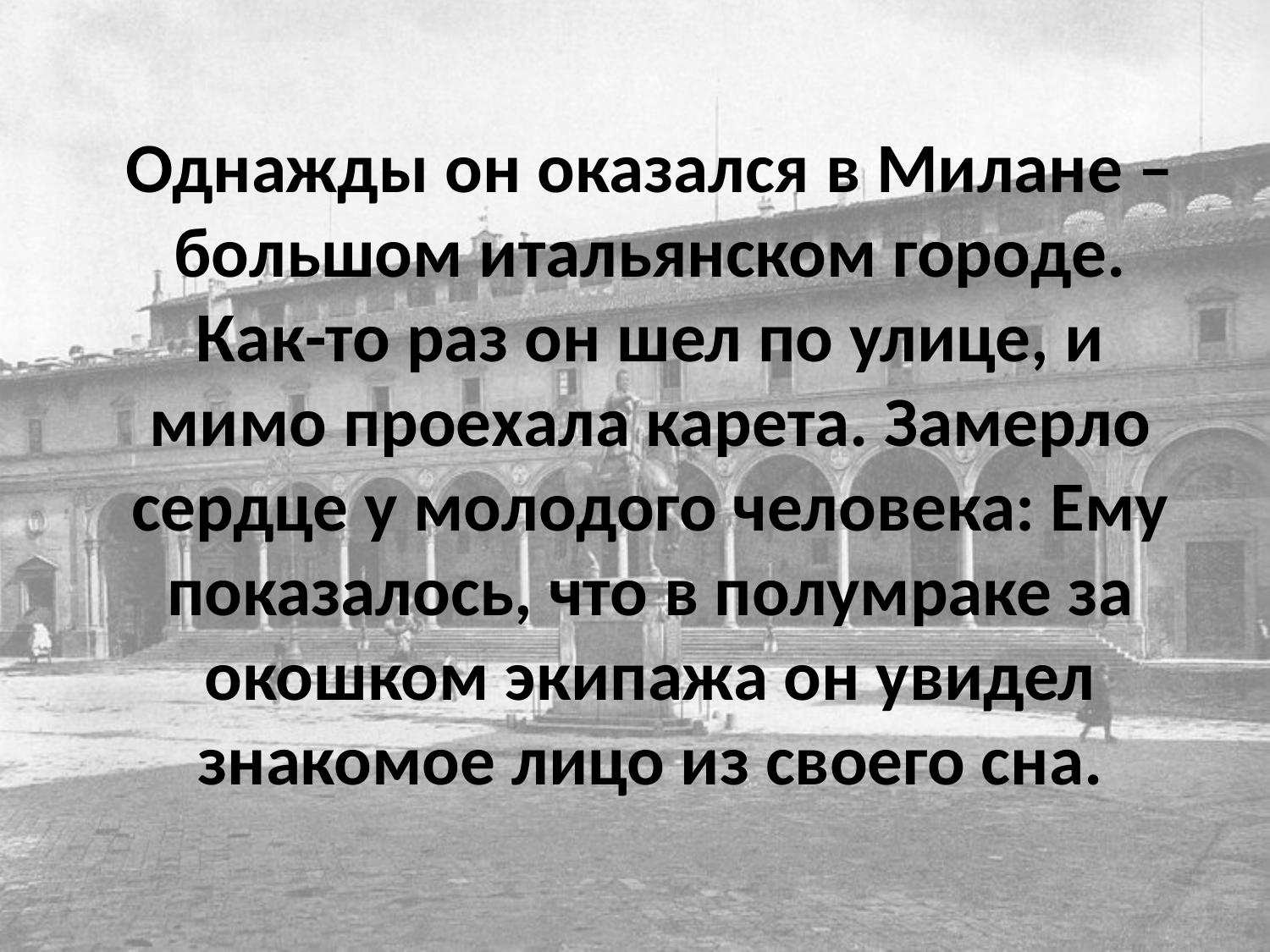

Однажды он оказался в Милане – большом итальянском городе. Как-то раз он шел по улице, и мимо проехала карета. Замерло сердце у молодого человека: Ему показалось, что в полумраке за окошком экипажа он увидел знакомое лицо из своего сна.